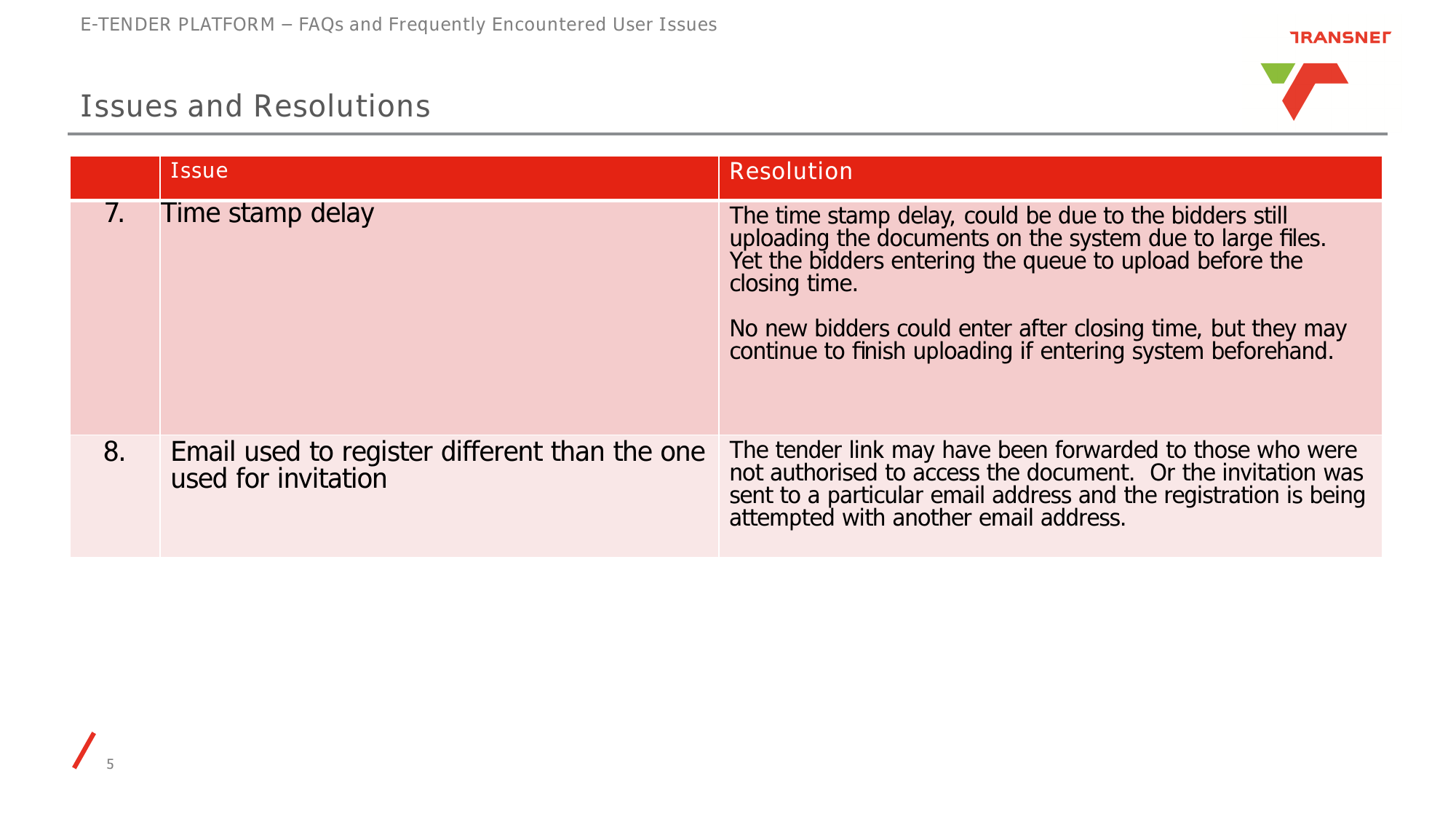

E-TENDER PLATFORM – FAQs and Frequently Encountered User Issues
Issues and Resolutions
|  | Issue | Resolution |
| --- | --- | --- |
| 7. | Time stamp delay | The time stamp delay, could be due to the bidders still uploading the documents on the system due to large files. Yet the bidders entering the queue to upload before the closing time. No new bidders could enter after closing time, but they may continue to finish uploading if entering system beforehand. |
| 8. | Email used to register different than the one used for invitation | The tender link may have been forwarded to those who were not authorised to access the document. Or the invitation was sent to a particular email address and the registration is being attempted with another email address. |